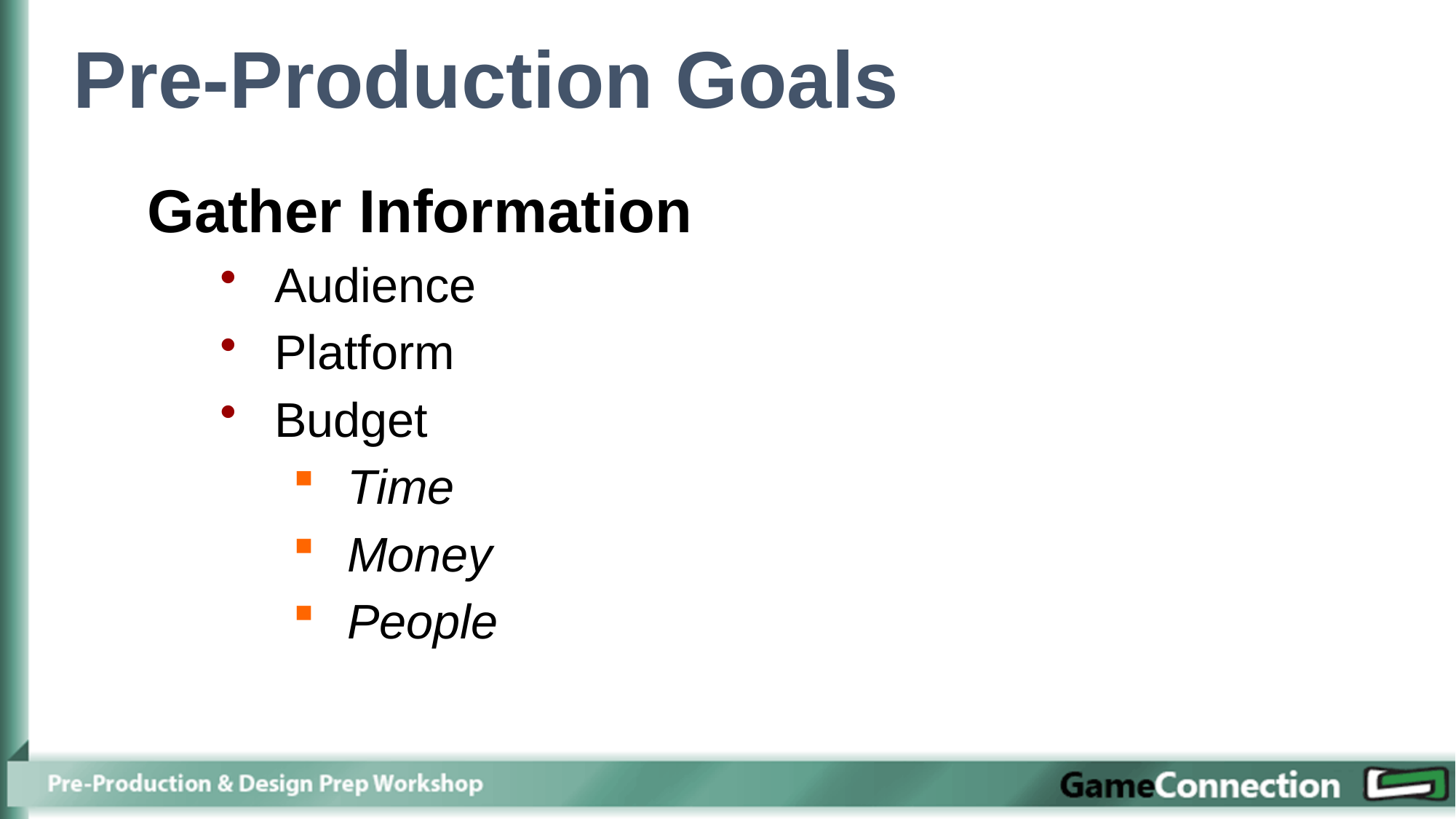

Pre-Production Goals
Gather Information
Audience
Platform
Budget
Time
Money
People